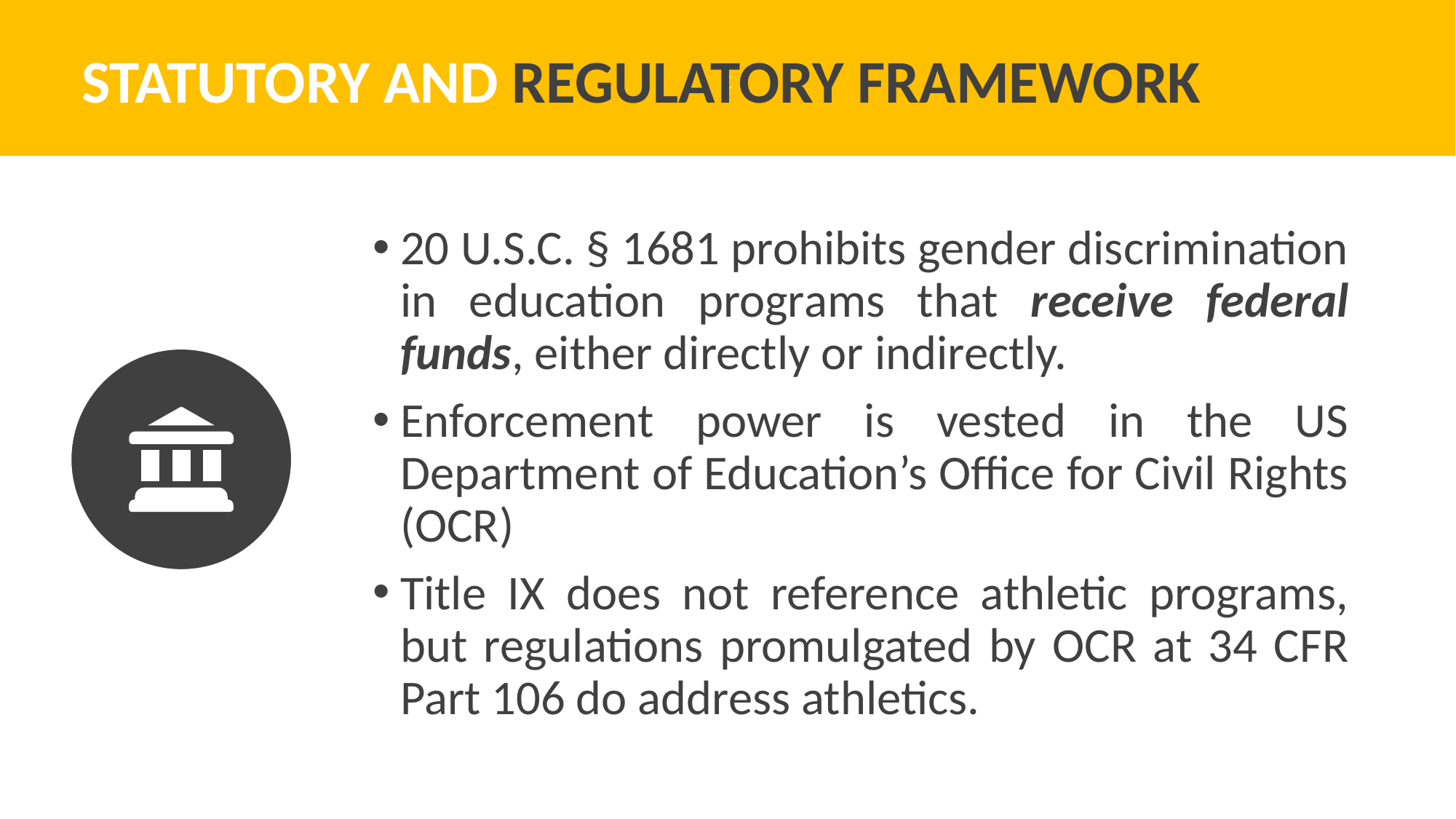

c
# STATUTORY AND REGULATORY FRAMEWORK
20 U.S.C. § 1681 prohibits gender discrimination in education programs that receive federal funds, either directly or indirectly.
Enforcement power is vested in the US Department of Education’s Office for Civil Rights (OCR)
Title IX does not reference athletic programs, but regulations promulgated by OCR at 34 CFR Part 106 do address athletics.